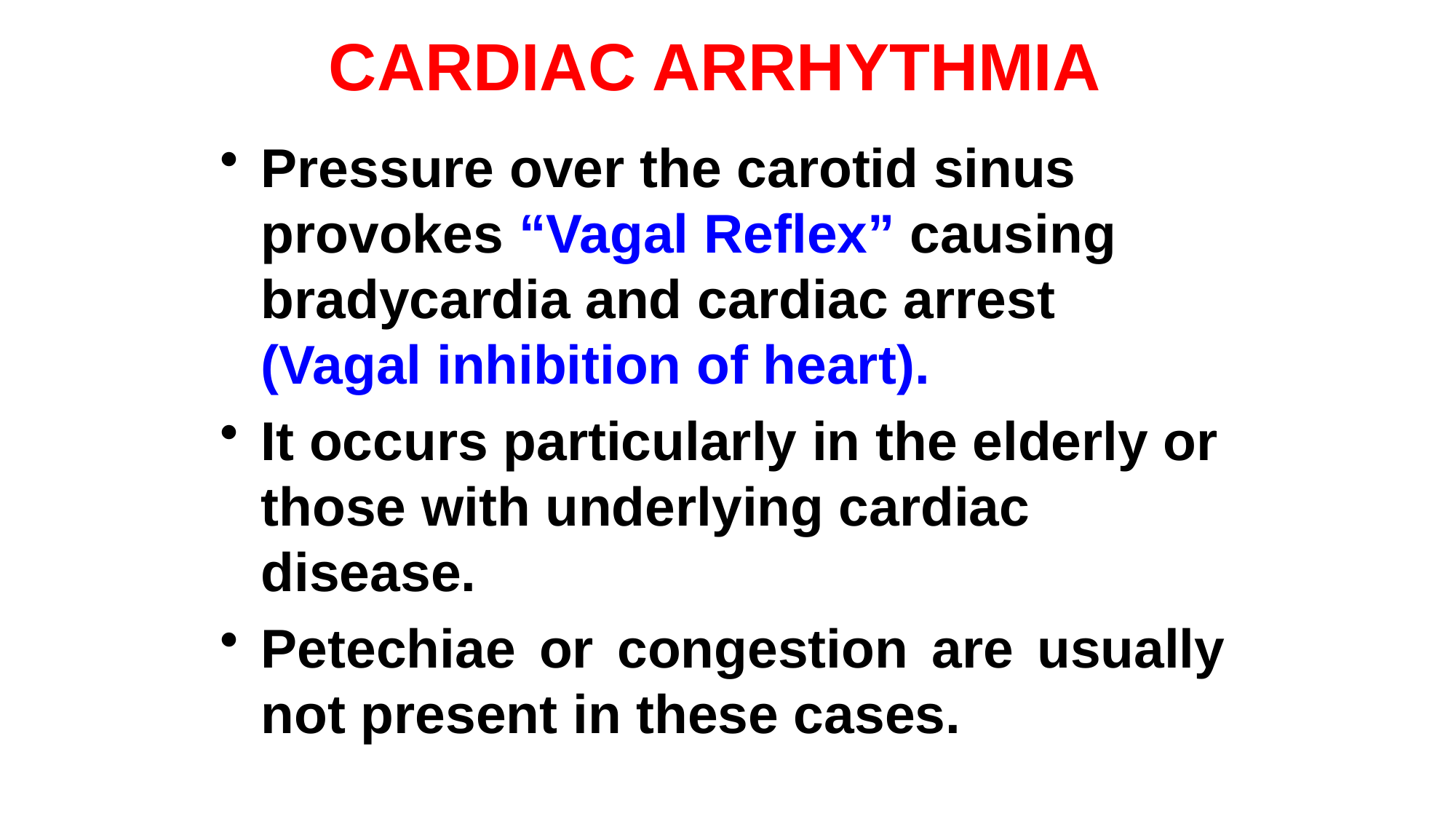

# CARDIAC ARRHYTHMIA
Pressure over the carotid sinus provokes “Vagal Reflex” causing bradycardia and cardiac arrest (Vagal inhibition of heart).
It occurs particularly in the elderly or those with underlying cardiac disease.
Petechiae or congestion are usually not present in these cases.